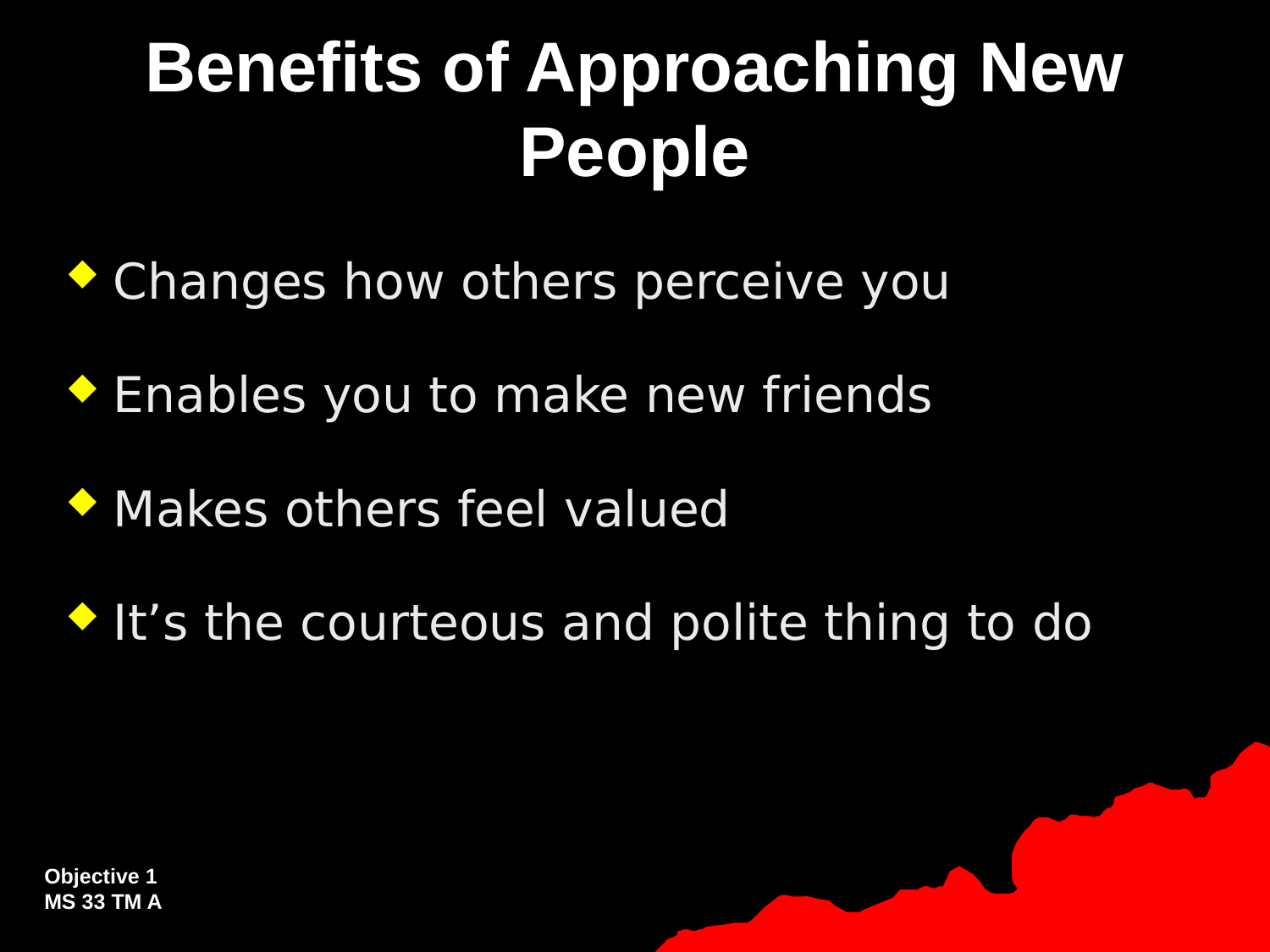

# Benefits of Approaching New People
Changes how others perceive you

Enables you to make new friends

Makes others feel valued

It’s the courteous and polite thing to do
Objective 1
MS 33 TM A